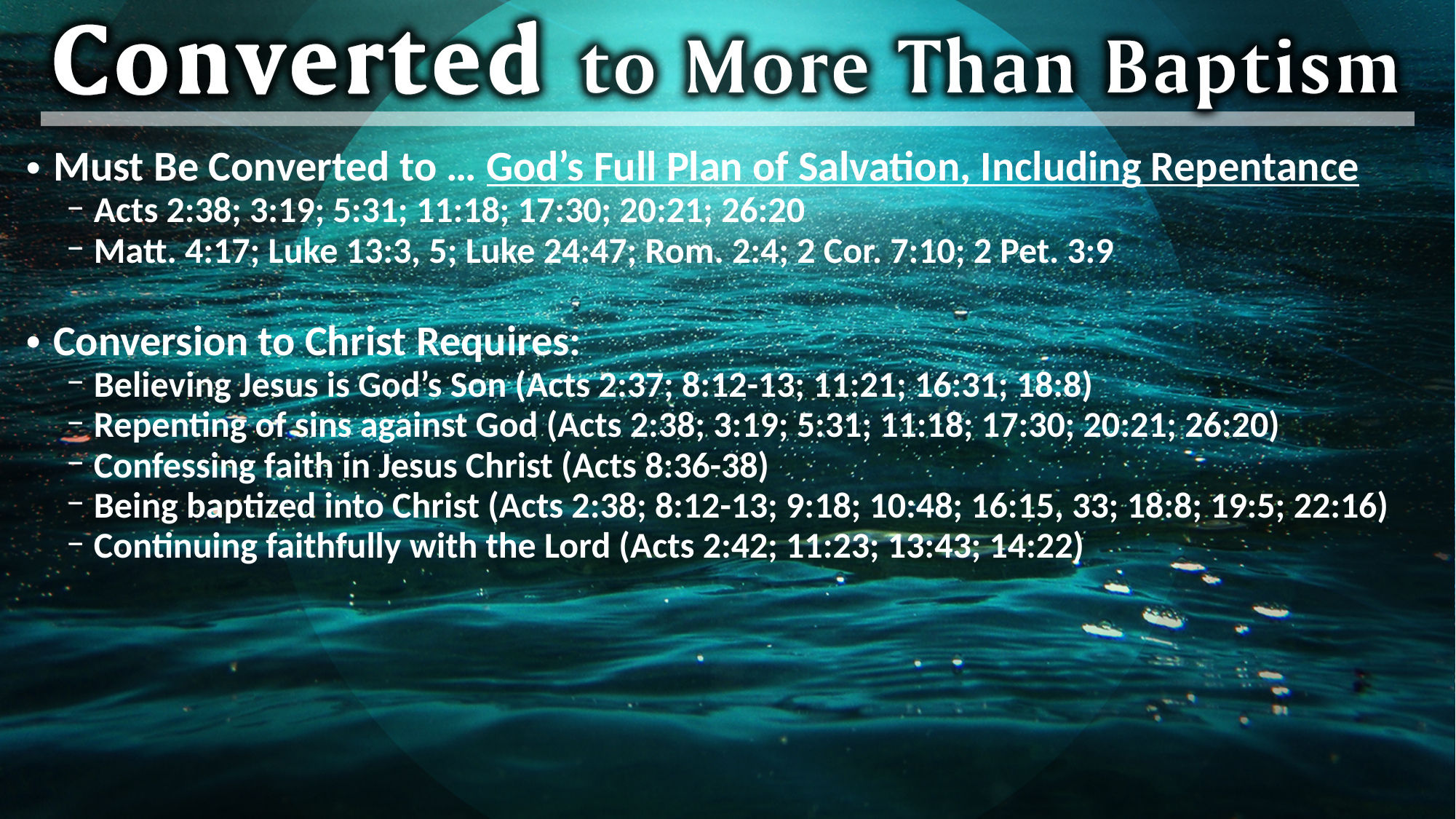

Must Be Converted to … God’s Full Plan of Salvation, Including Repentance
Acts 2:38; 3:19; 5:31; 11:18; 17:30; 20:21; 26:20
Matt. 4:17; Luke 13:3, 5; Luke 24:47; Rom. 2:4; 2 Cor. 7:10; 2 Pet. 3:9

Conversion to Christ Requires:
Believing Jesus is God’s Son (Acts 2:37; 8:12-13; 11:21; 16:31; 18:8)
Repenting of sins against God (Acts 2:38; 3:19; 5:31; 11:18; 17:30; 20:21; 26:20)
Confessing faith in Jesus Christ (Acts 8:36-38)
Being baptized into Christ (Acts 2:38; 8:12-13; 9:18; 10:48; 16:15, 33; 18:8; 19:5; 22:16)
Continuing faithfully with the Lord (Acts 2:42; 11:23; 13:43; 14:22)